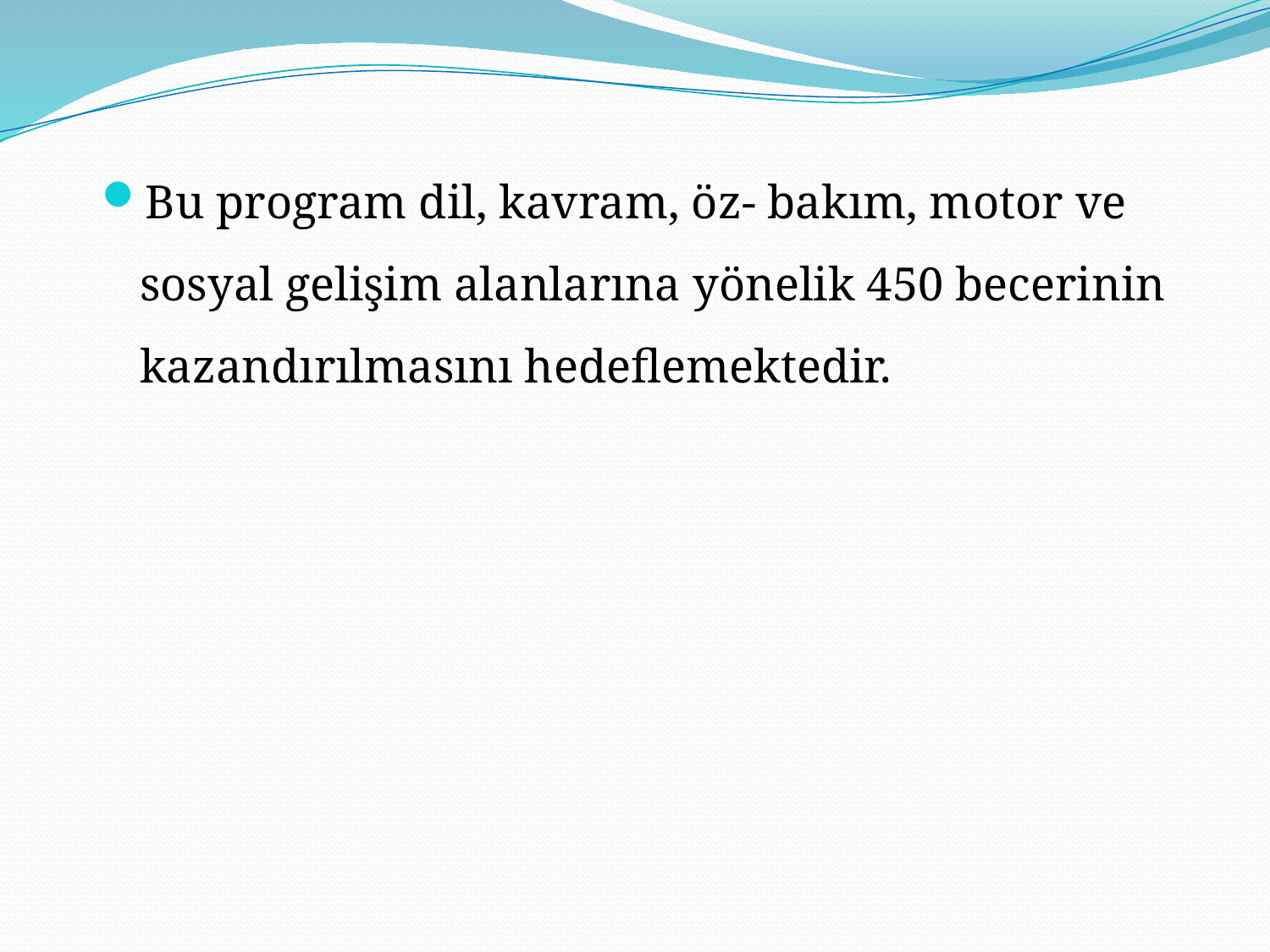

Bu program dil, kavram, öz- bakım, motor ve sosyal gelişim alanlarına yönelik 450 becerinin kazandırılmasını hedeflemektedir.